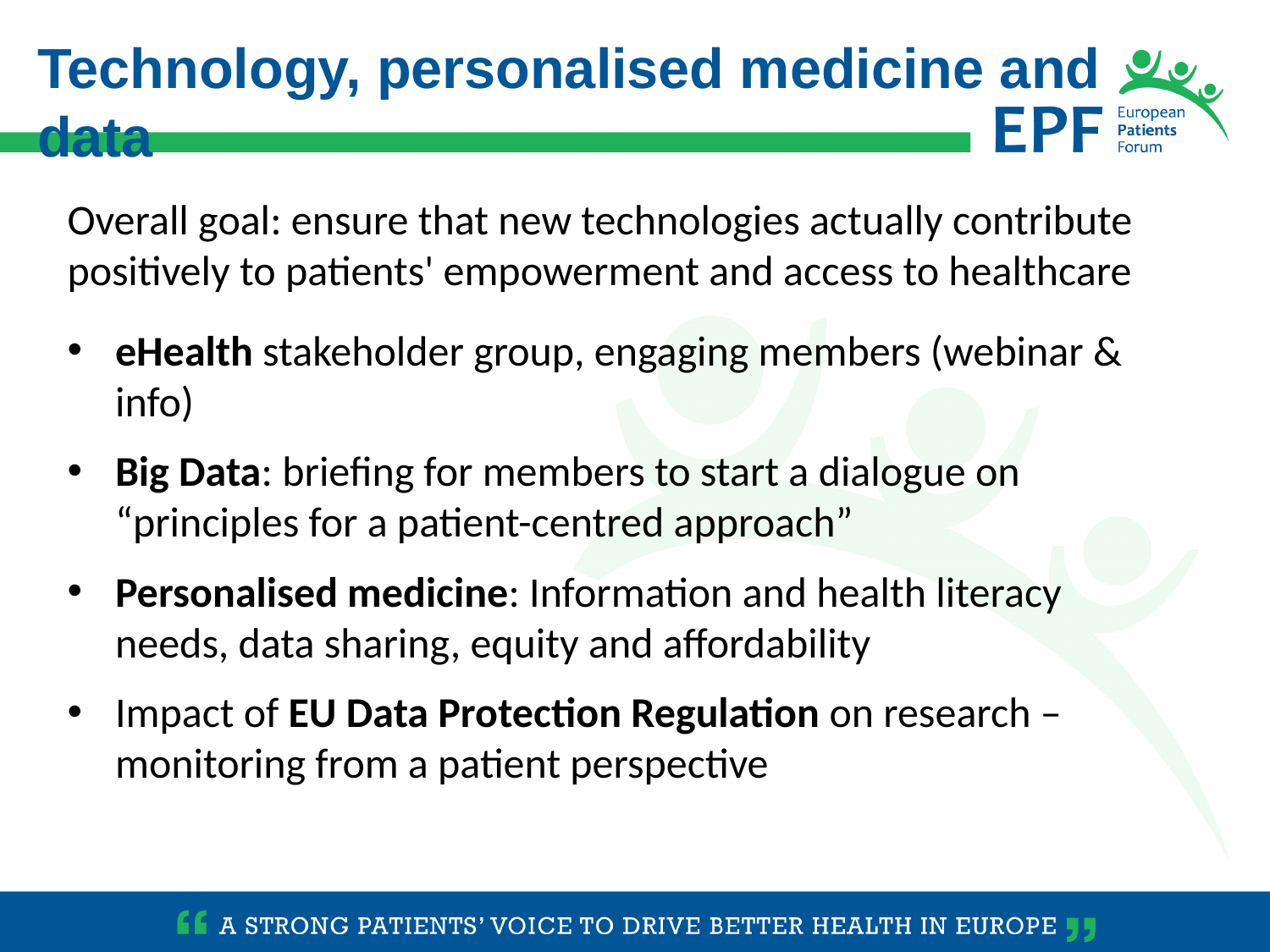

Technology, personalised medicine and data
Overall goal: ensure that new technologies actually contribute positively to patients' empowerment and access to healthcare
eHealth stakeholder group, engaging members (webinar & info)
Big Data: briefing for members to start a dialogue on “principles for a patient-centred approach”
Personalised medicine: Information and health literacy needs, data sharing, equity and affordability
Impact of EU Data Protection Regulation on research – monitoring from a patient perspective